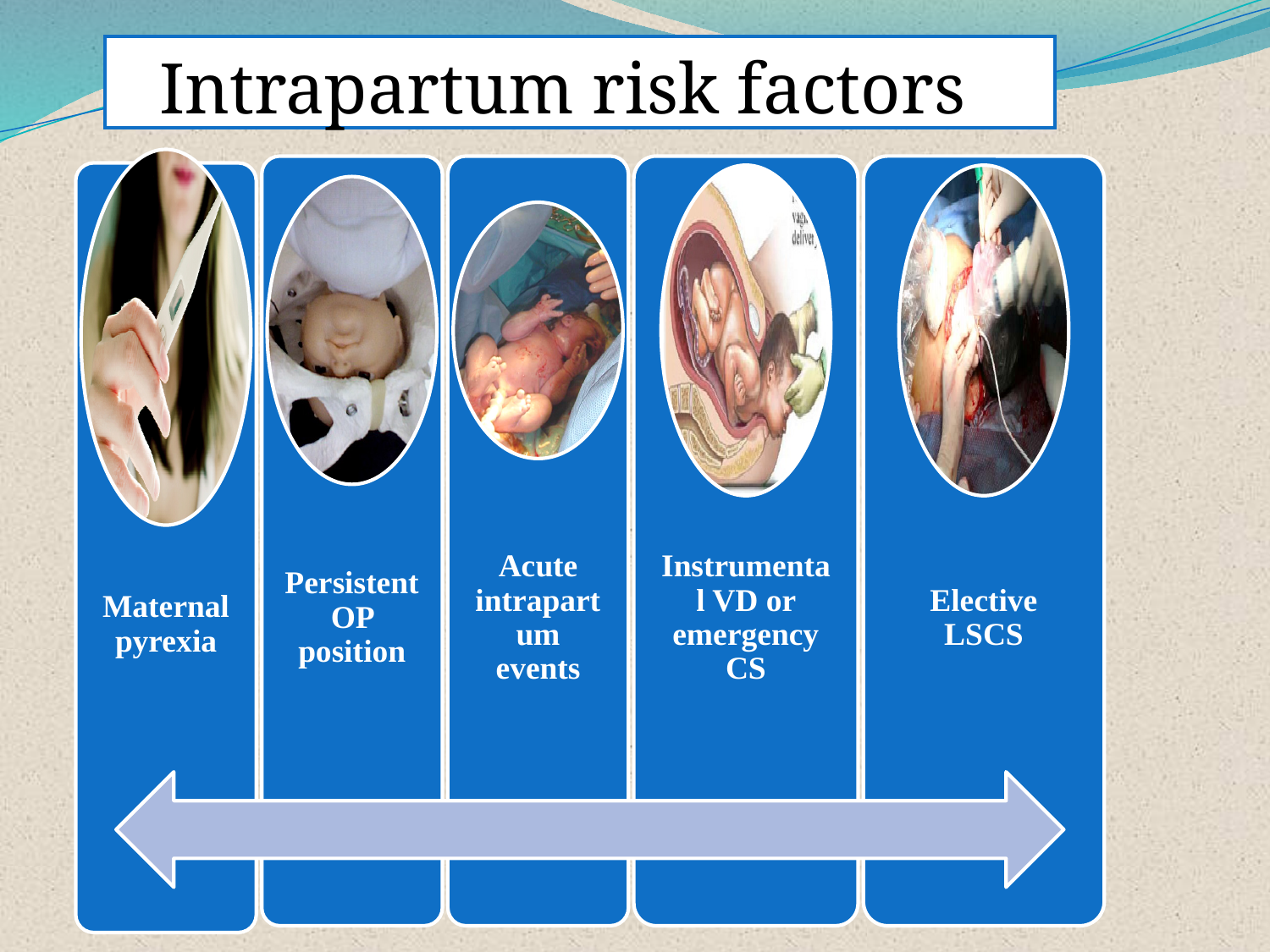

# Intrapartum risk factors
Maternal pyrexia
Persistent OP position
Acute intrapartum events
Instrumental VD or emergency CS
Elective LSCS